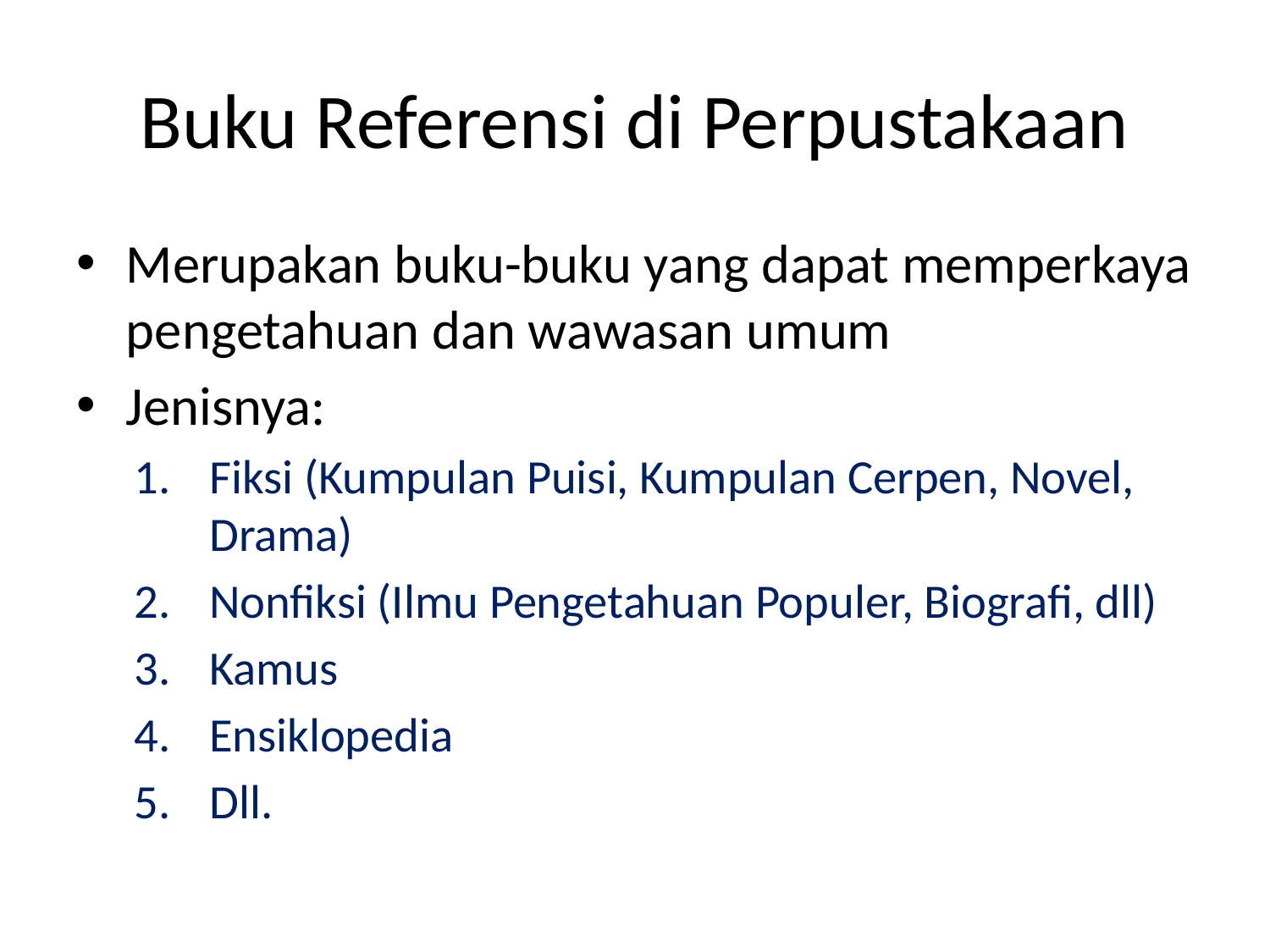

# Buku Referensi di Perpustakaan
Merupakan buku-buku yang dapat memperkaya pengetahuan dan wawasan umum
Jenisnya:
Fiksi (Kumpulan Puisi, Kumpulan Cerpen, Novel, Drama)
Nonfiksi (Ilmu Pengetahuan Populer, Biografi, dll)
Kamus
Ensiklopedia
Dll.